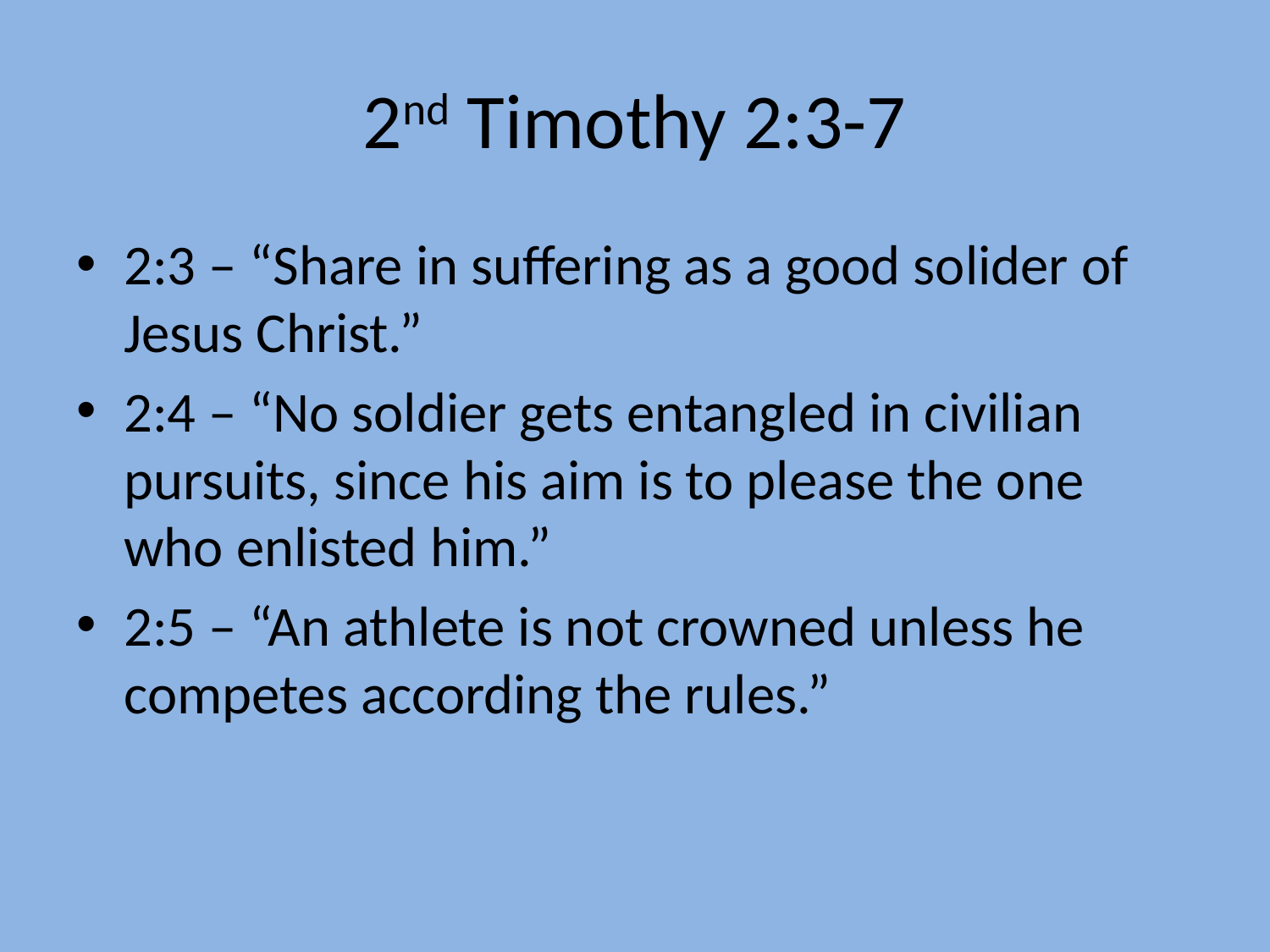

# 2nd Timothy 2:3-7
2:3 – “Share in suffering as a good solider of Jesus Christ.”
2:4 – “No soldier gets entangled in civilian pursuits, since his aim is to please the one who enlisted him.”
2:5 – “An athlete is not crowned unless he competes according the rules.”